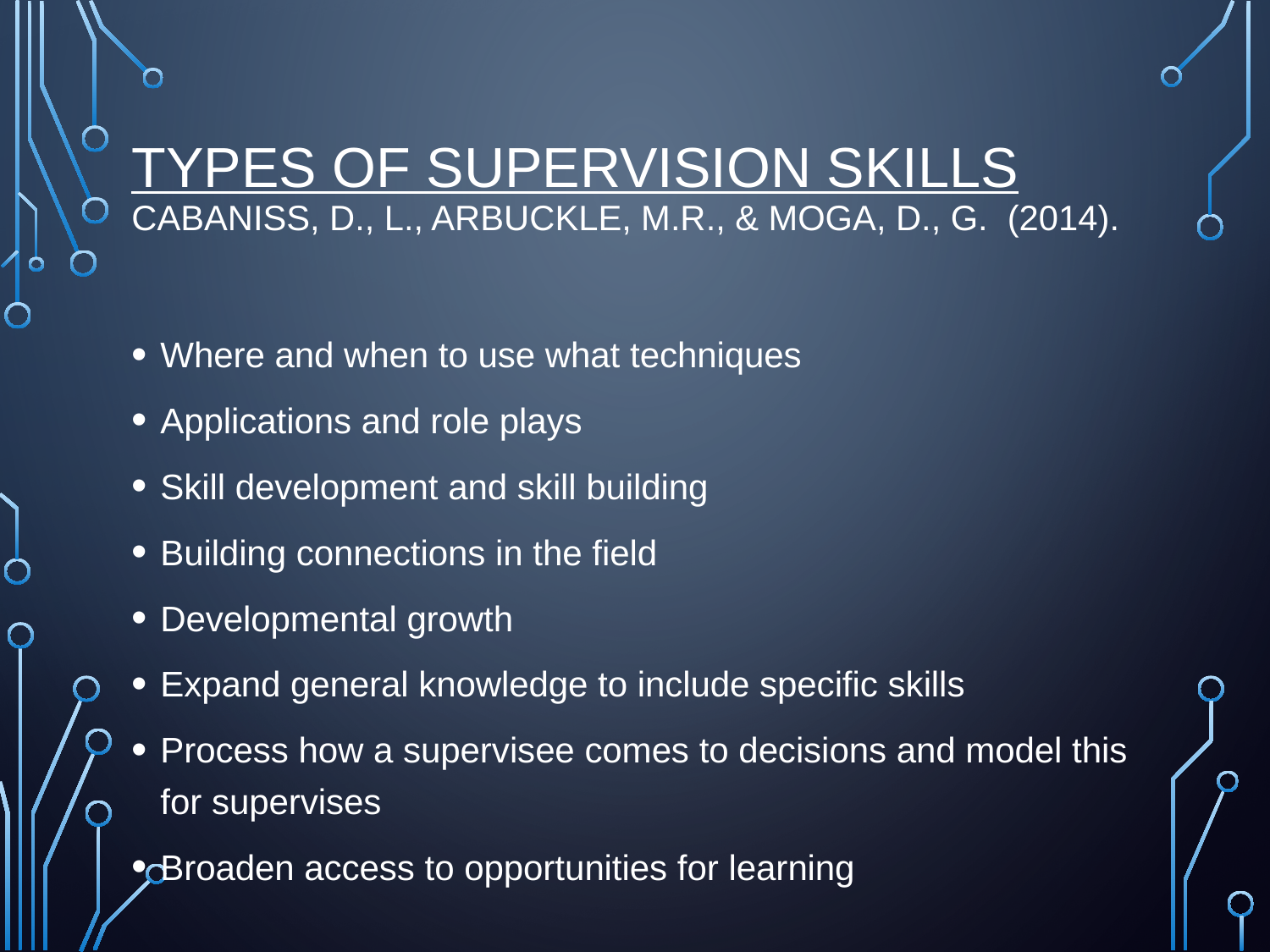

# Types of Supervision Skills Cabaniss, D., L., Arbuckle, M.R., & Moga, D., G.  (2014).
Where and when to use what techniques
Applications and role plays
Skill development and skill building
Building connections in the field
Developmental growth
Expand general knowledge to include specific skills
Process how a supervisee comes to decisions and model this for supervises
Broaden access to opportunities for learning